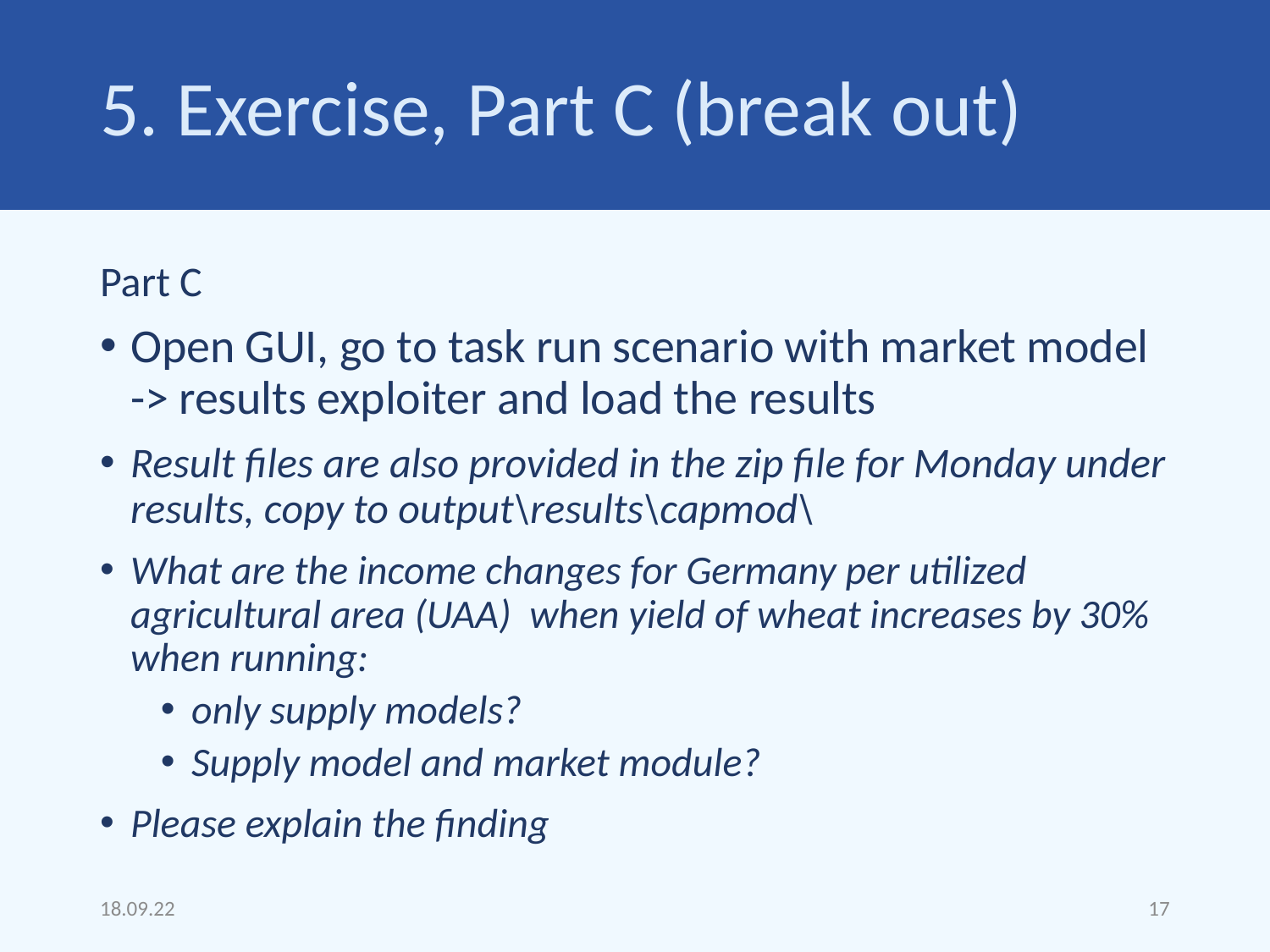

# 5. Exercise, Part C (break out)
Part C
Open GUI, go to task run scenario with market model -> results exploiter and load the results
Result files are also provided in the zip file for Monday under results, copy to output\results\capmod\
What are the income changes for Germany per utilized agricultural area (UAA)  when yield of wheat increases by 30% when running:
only supply models?
Supply model and market module?
Please explain the finding

18.09.22

17